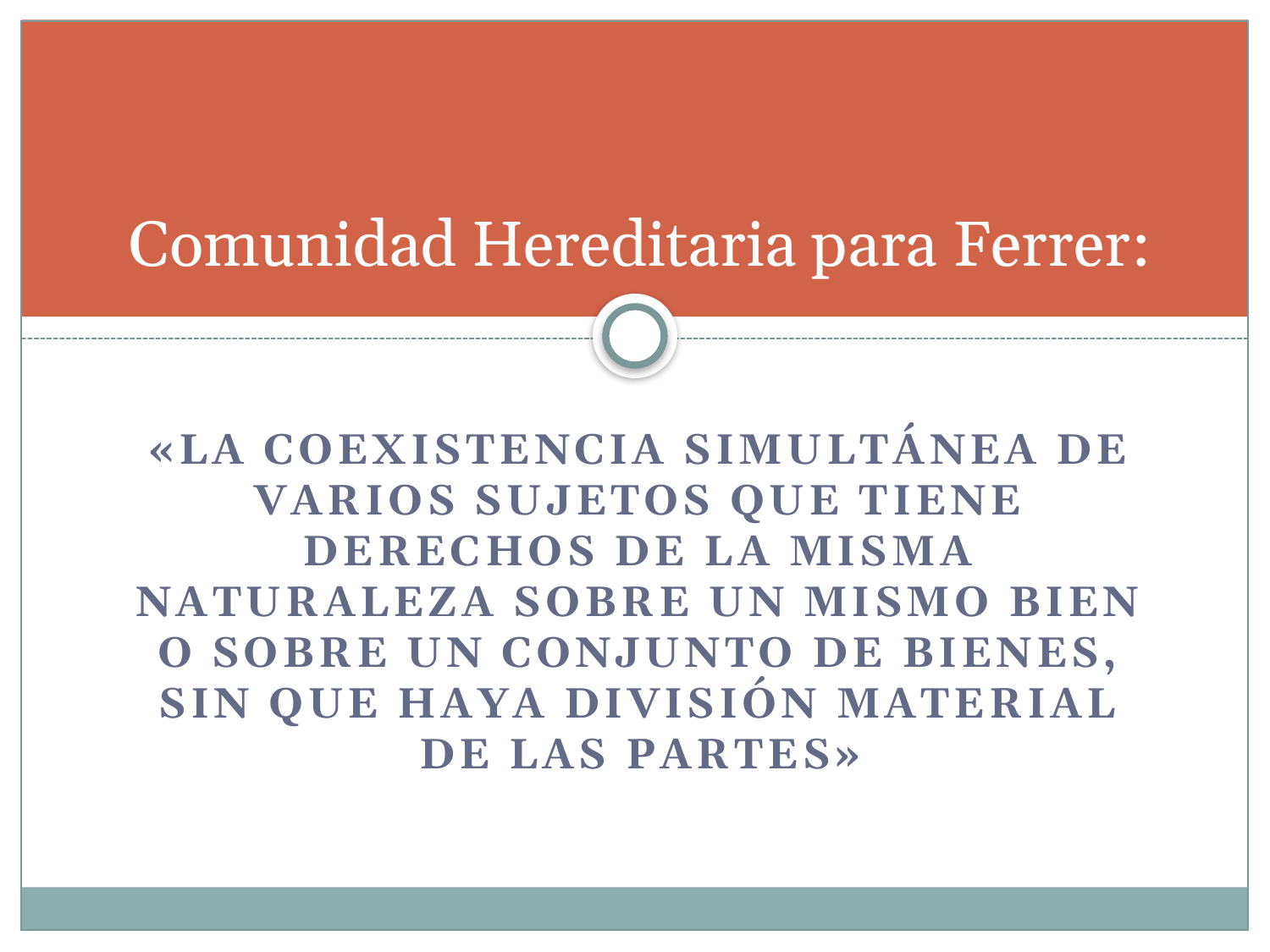

# Comunidad Hereditaria para Ferrer:
«La coexistencia simultánea de varios sujetos que tiene derechos de la misma naturaleza sobre un mismo bien o sobre un conjunto de bienes, sin que haya división material de las partes»